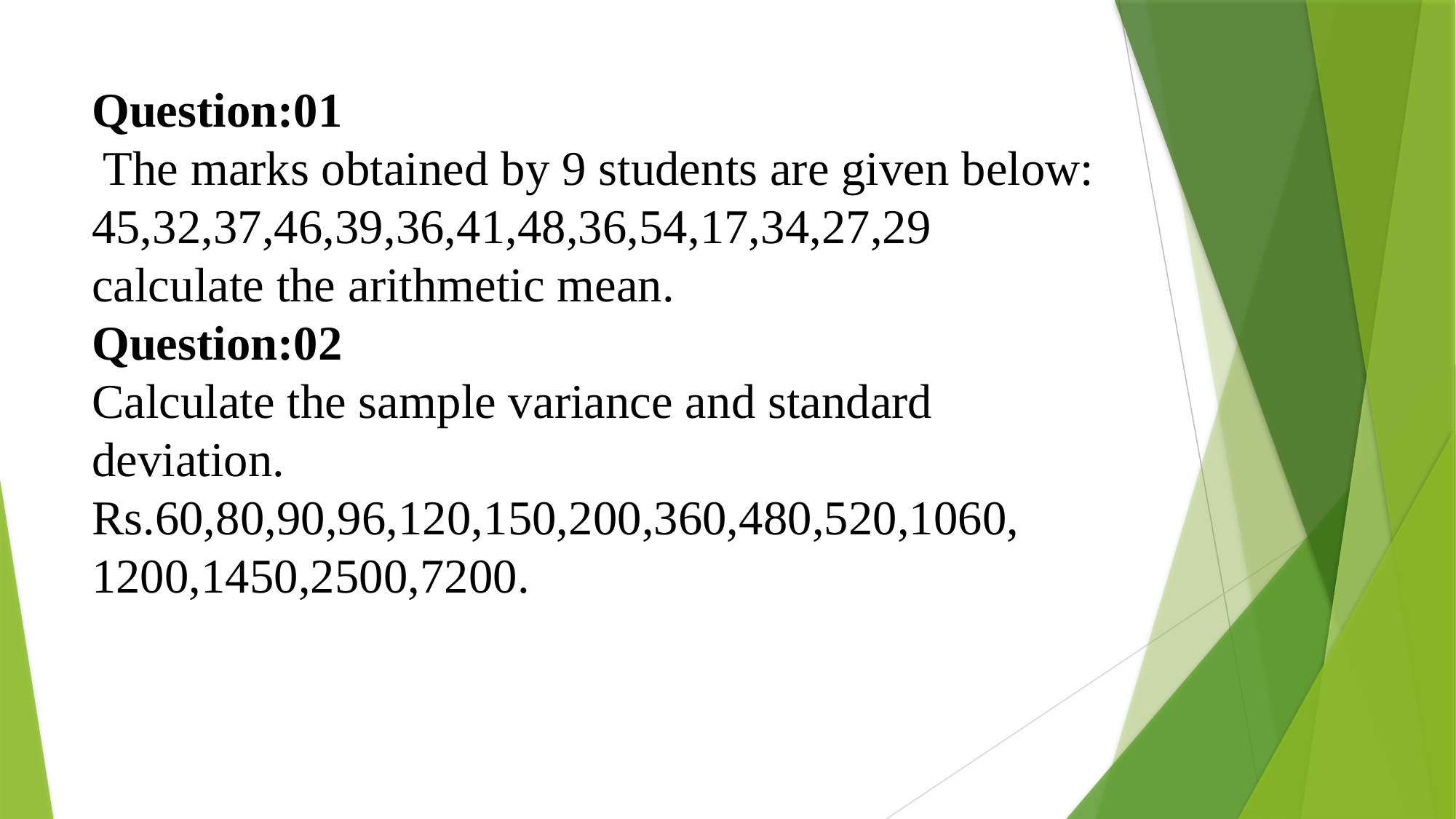

# Question:01 The marks obtained by 9 students are given below: 45,32,37,46,39,36,41,48,36,54,17,34,27,29 calculate the arithmetic mean. Question:02 Calculate the sample variance and standard deviation. Rs.60,80,90,96,120,150,200,360,480,520,1060, 1200,1450,2500,7200.